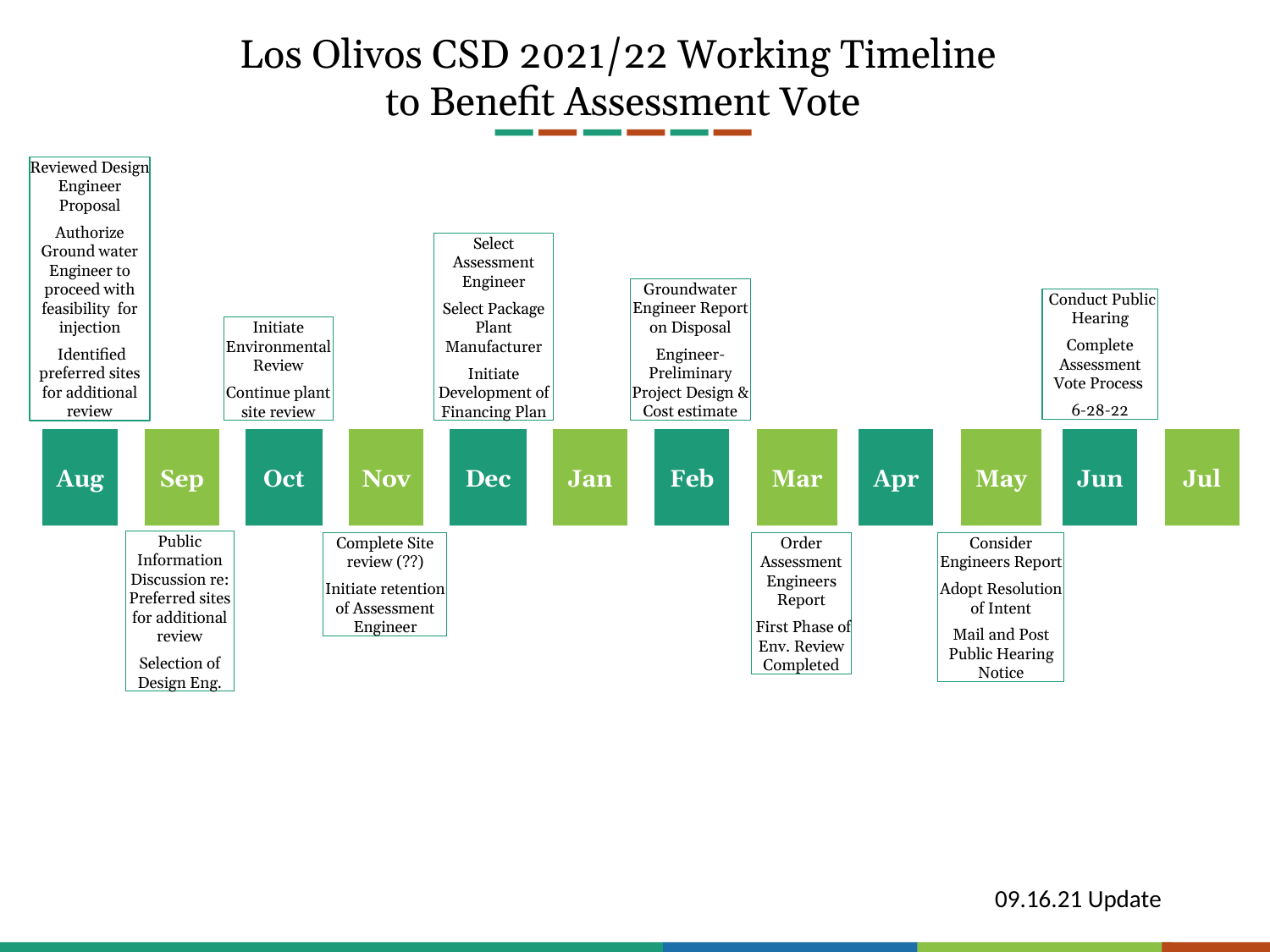

Los Olivos CSD 2021/22 Working Timeline
to Benefit Assessment Vote

Reviewed Design Engineer Proposal
Authorize Ground water Engineer to proceed with feasibility  for injection
 Identified preferred sites for additional review
Select Assessment Engineer
Select Package Plant Manufacturer
Initiate Development of Financing Plan
Groundwater Engineer Report on Disposal
Engineer- Preliminary Project Design & Cost estimate
 Conduct Public Hearing
Complete Assessment Vote Process
6-28-22
Initiate Environmental Review
Continue plant site review
Aug
Sep
Oct
Nov
Dec
Jan
Feb
Mar
Apr
May
Jun
Jul
Public Information Discussion re: Preferred sites for additional review
Selection of Design Eng.
Complete Site review (??)
Initiate retention of Assessment Engineer
Order Assessment Engineers Report
 First Phase of Env. Review Completed
Consider Engineers Report
Adopt Resolution of Intent
Mail and Post Public Hearing Notice
09.16.21 Update